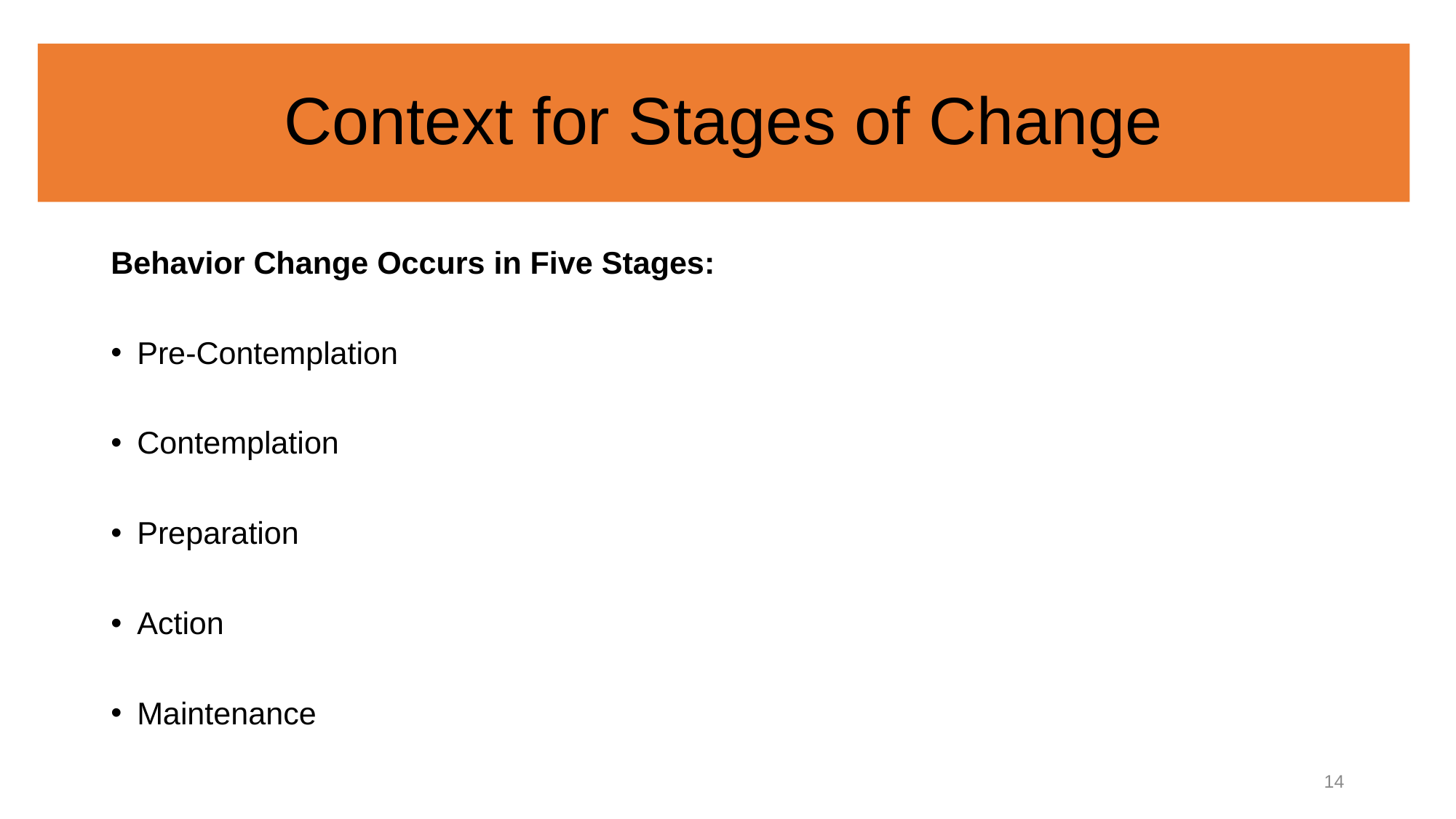

# Context for Stages of Change
Behavior Change Occurs in Five Stages:

Pre-Contemplation

Contemplation

Preparation

Action

Maintenance
14